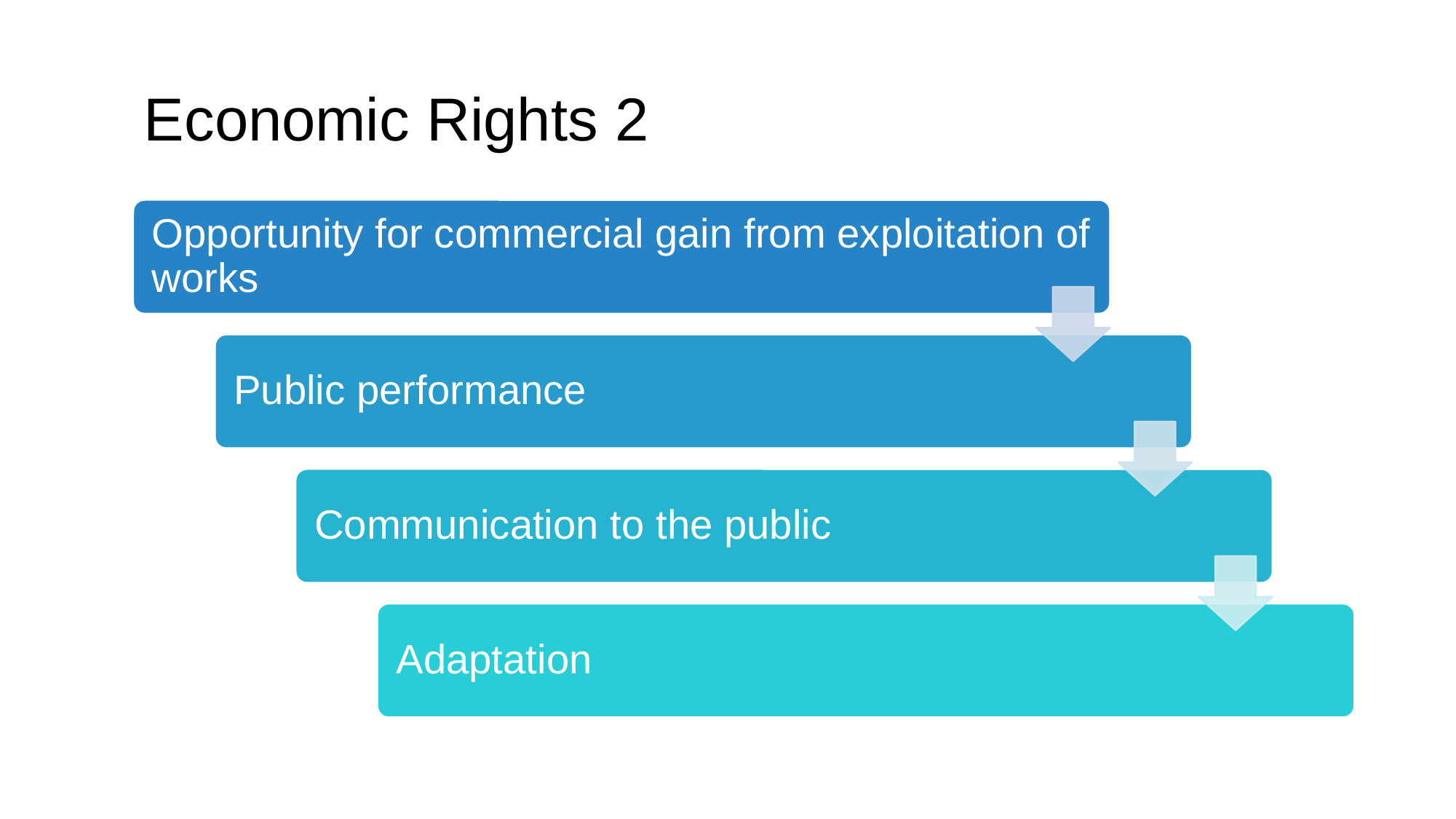

Economic Rights 2
Opportunity for commercial gain from exploitation of works
Public performance
Communication to the public
Adaptation